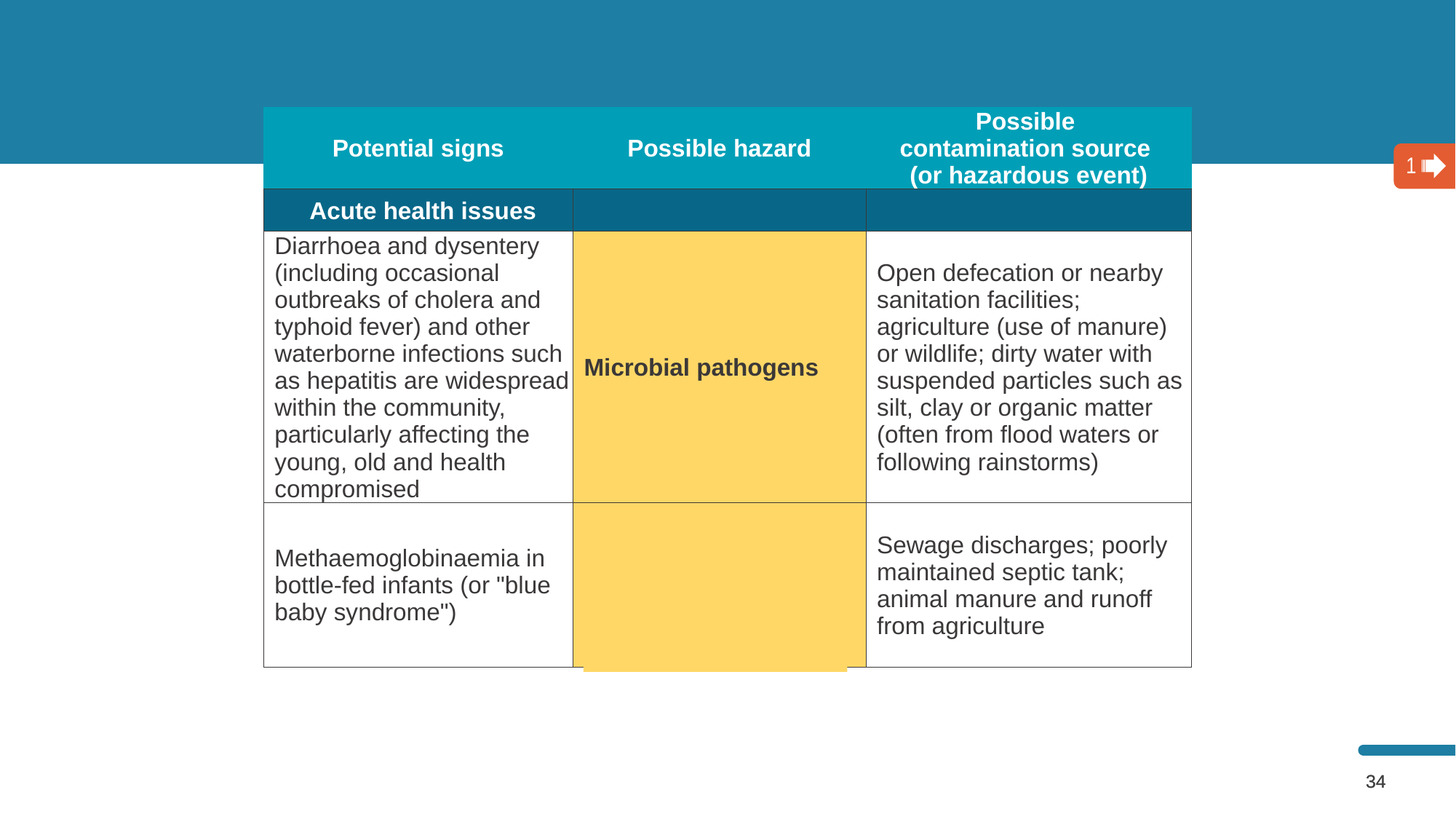

| Potential signs | Possible hazard | Possible contamination source (or hazardous event) |
| --- | --- | --- |
| Acute health issues |  |  |
| Diarrhoea and dysentery (including occasional outbreaks of cholera and typhoid fever) and other waterborne infections such as hepatitis are widespread within the community, particularly affecting the young, old and health compromised | Microbial pathogens | Open defecation or nearby sanitation facilities; agriculture (use of manure) or wildlife; dirty water with suspended particles such as silt, clay or organic matter (often from flood waters or following rainstorms) |
| Methaemoglobinaemia in bottle-fed infants (or "blue baby syndrome") | High levels of nitrates/nitrites | Sewage discharges; poorly maintained septic tank; animal manure and runoff from agriculture |

1